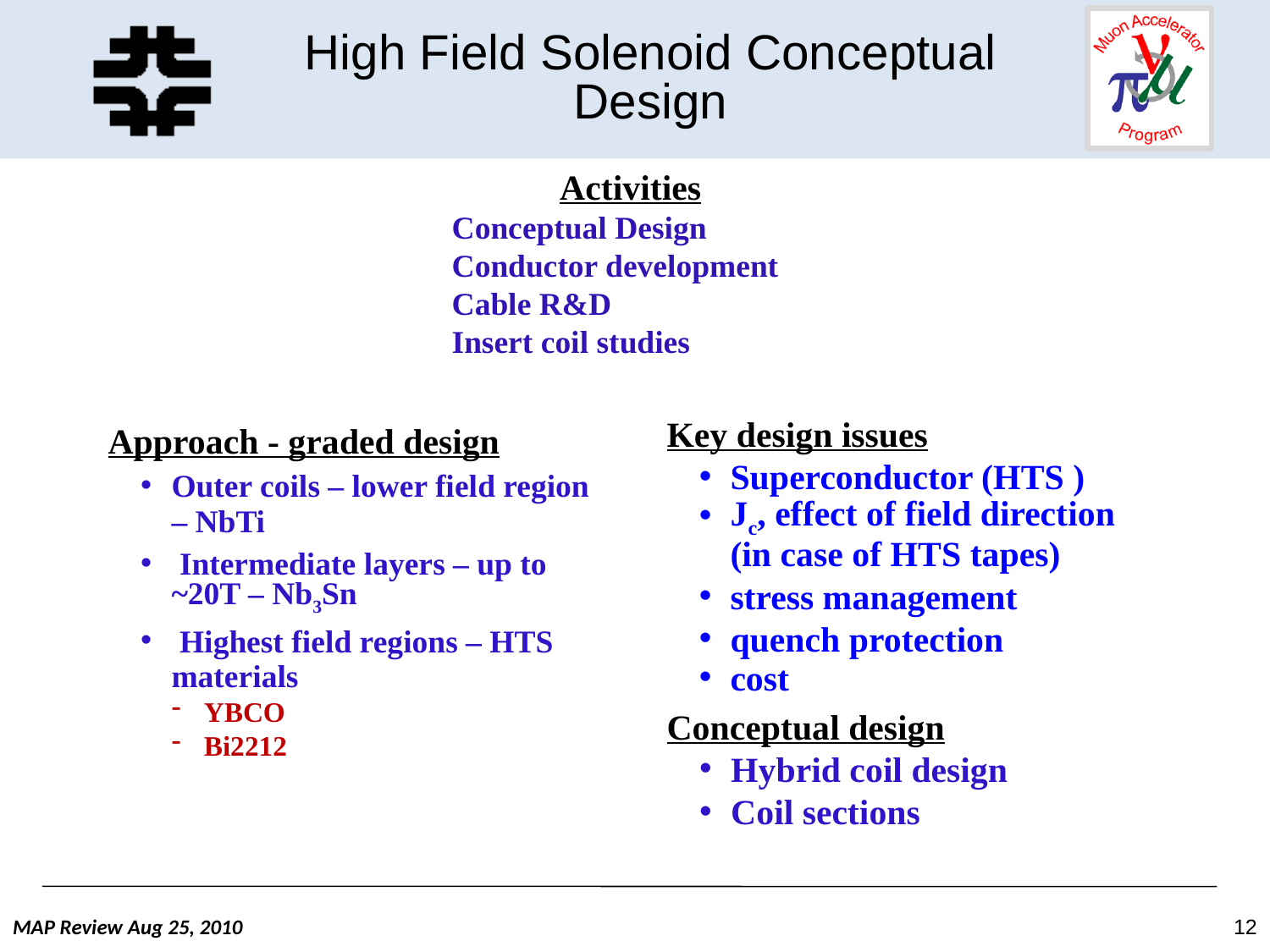

# High Field Solenoid Conceptual Design
Activities
Conceptual Design
Conductor development
Cable R&D
Insert coil studies
Approach - graded design
Outer coils – lower field region – NbTi
 Intermediate layers – up to ~20T – Nb3Sn
 Highest field regions – HTS materials
YBCO
Bi2212

Key design issues
Superconductor (HTS )
Jc, effect of field direction
(in case of HTS tapes)
stress management
quench protection
cost
Conceptual design
Hybrid coil design
Coil sections

MAP Review Aug 25, 2010
12